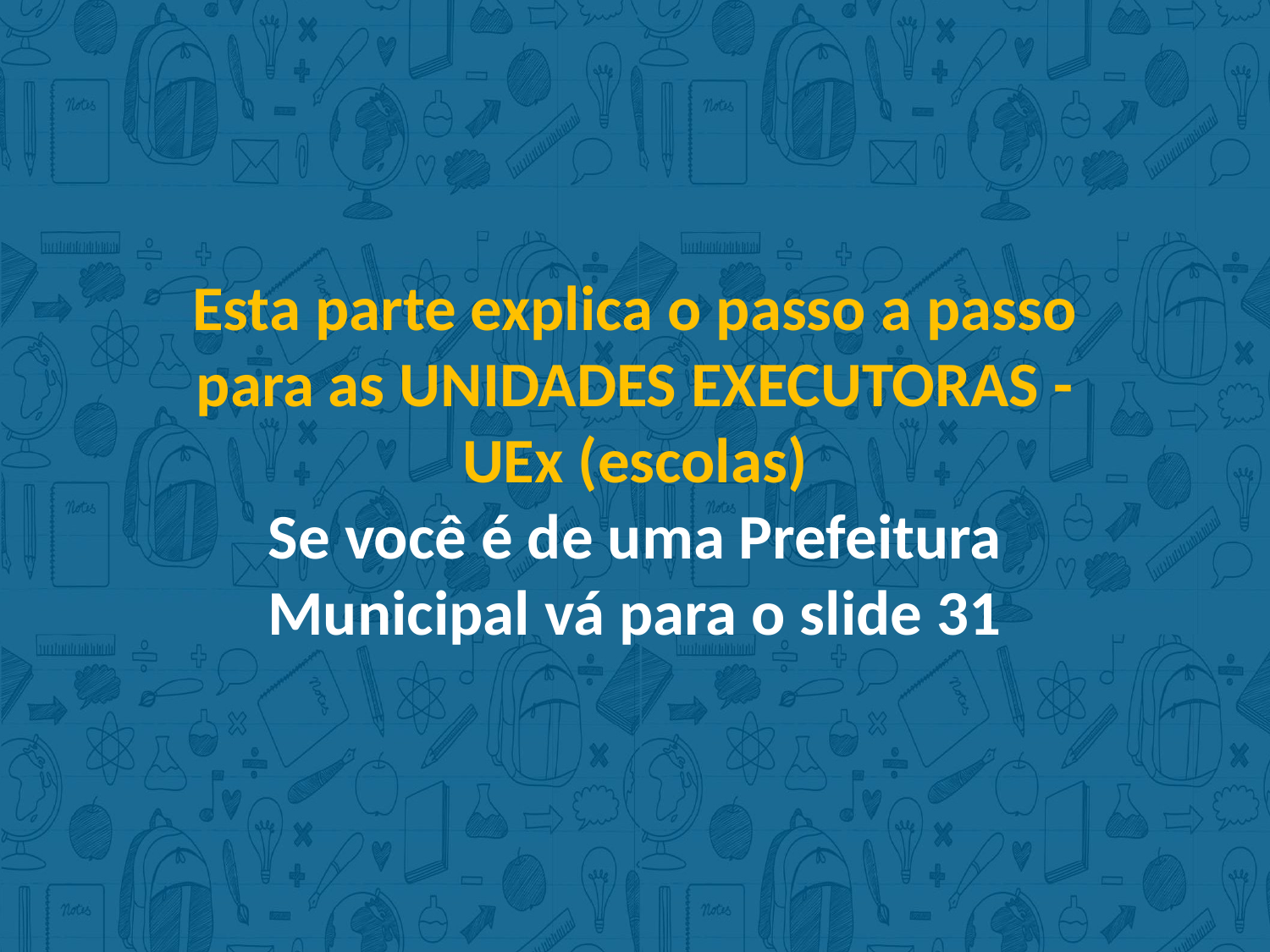

Esta parte explica o passo a passo para as UNIDADES EXECUTORAS - UEx (escolas)
Se você é de uma Prefeitura Municipal vá para o slide 31